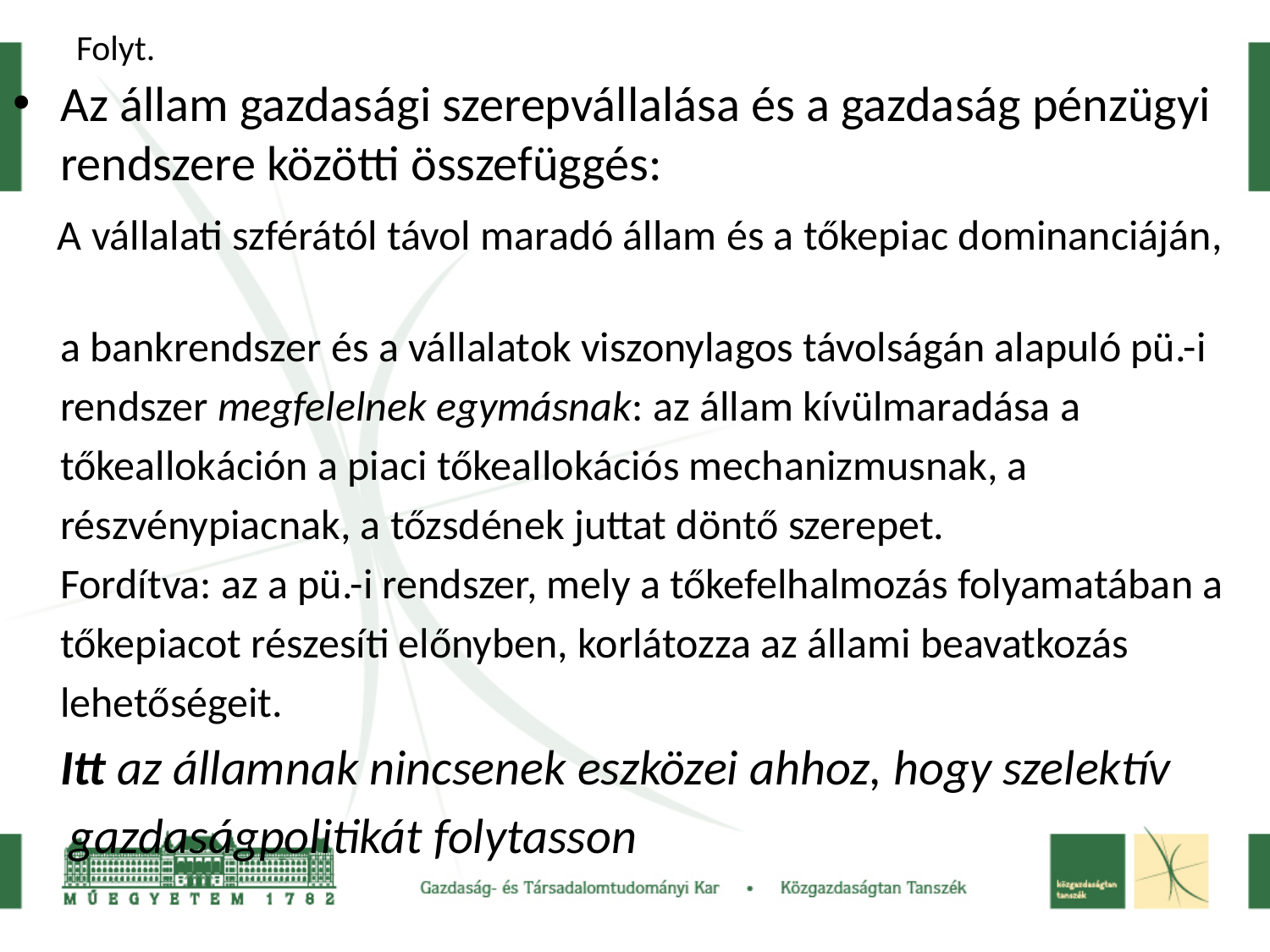

# Folyt.
Az állam gazdasági szerepvállalása és a gazdaság pénzügyi rendszere közötti összefüggés:
    A vállalati szférától távol maradó állam és a tőkepiac dominanciáján,
     a bankrendszer és a vállalatok viszonylagos távolságán alapuló pü.-i
     rendszer megfelelnek egymásnak: az állam kívülmaradása a
     tőkeallokáción a piaci tőkeallokációs mechanizmusnak, a
     részvénypiacnak, a tőzsdének juttat döntő szerepet.
     Fordítva: az a pü.-i rendszer, mely a tőkefelhalmozás folyamatában a
     tőkepiacot részesíti előnyben, korlátozza az állami beavatkozás
     lehetőségeit.
     Itt az államnak nincsenek eszközei ahhoz, hogy szelektív
     gazdaságpolitikát folytasson